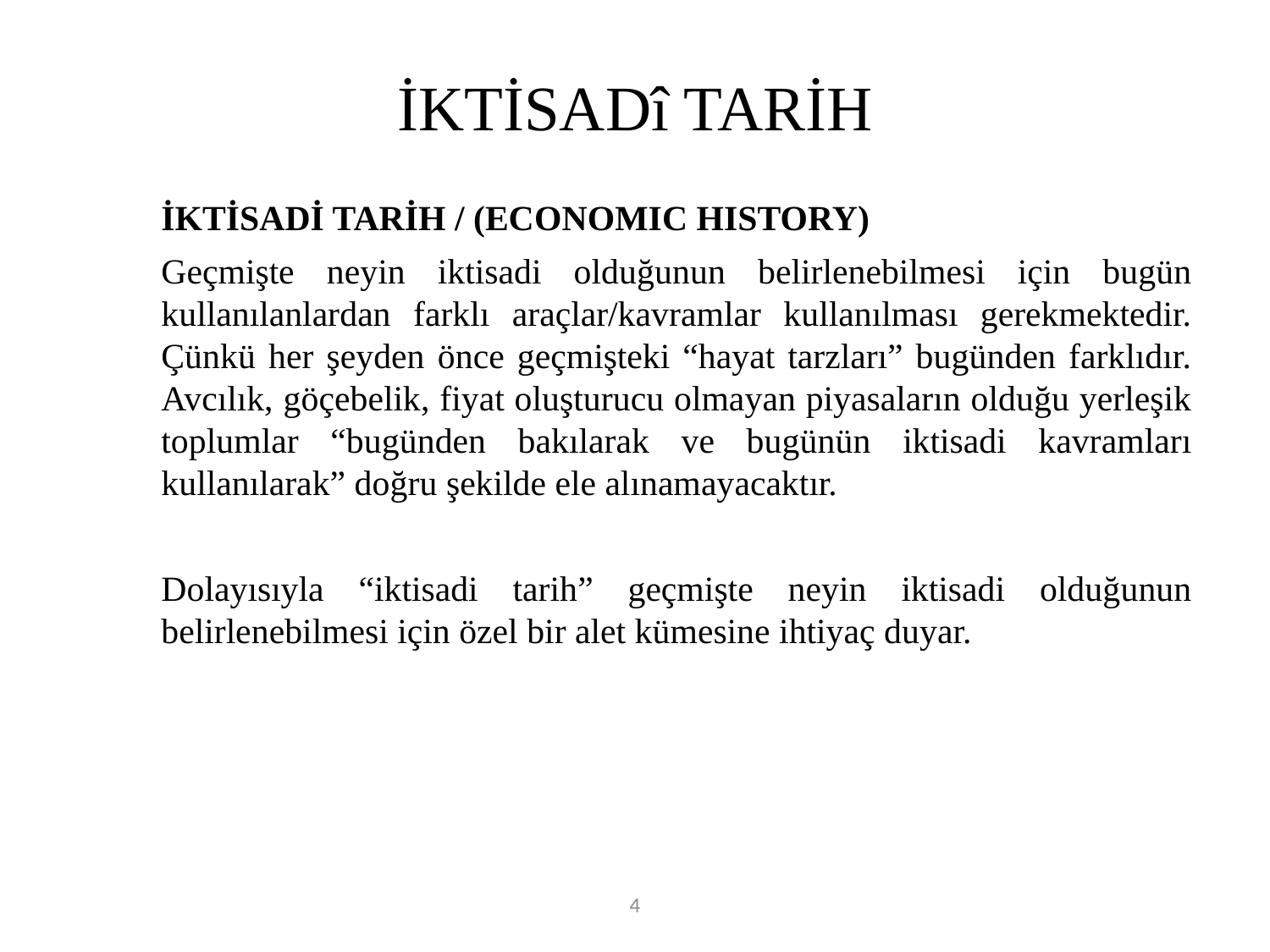

# İKTİSADî TARİH
	İKTİSADİ TARİH / (ECONOMIC HISTORY)
	Geçmişte neyin iktisadi olduğunun belirlenebilmesi için bugün kullanılanlardan farklı araçlar/kavramlar kullanılması gerekmektedir. Çünkü her şeyden önce geçmişteki “hayat tarzları” bugünden farklıdır. Avcılık, göçebelik, fiyat oluşturucu olmayan piyasaların olduğu yerleşik toplumlar “bugünden bakılarak ve bugünün iktisadi kavramları kullanılarak” doğru şekilde ele alınamayacaktır.

	Dolayısıyla “iktisadi tarih” geçmişte neyin iktisadi olduğunun belirlenebilmesi için özel bir alet kümesine ihtiyaç duyar.

4